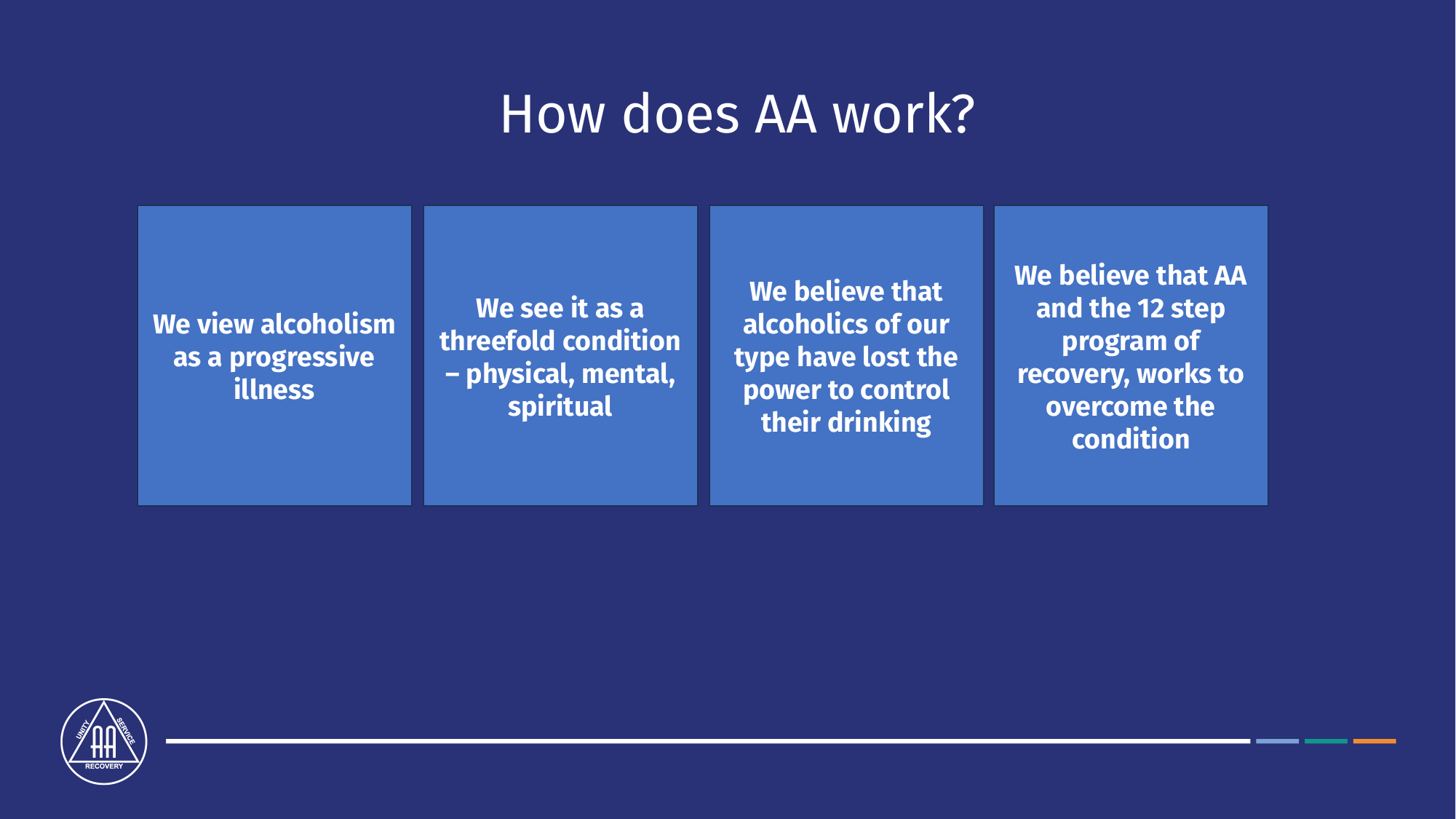

How does AA work?
We view alcoholism as a progressive illness
We see it as a threefold condition – physical, mental, spiritual
We believe that alcoholics of our type have lost the power to control their drinking
We believe that AA and the 12 step program of recovery, works to overcome the condition